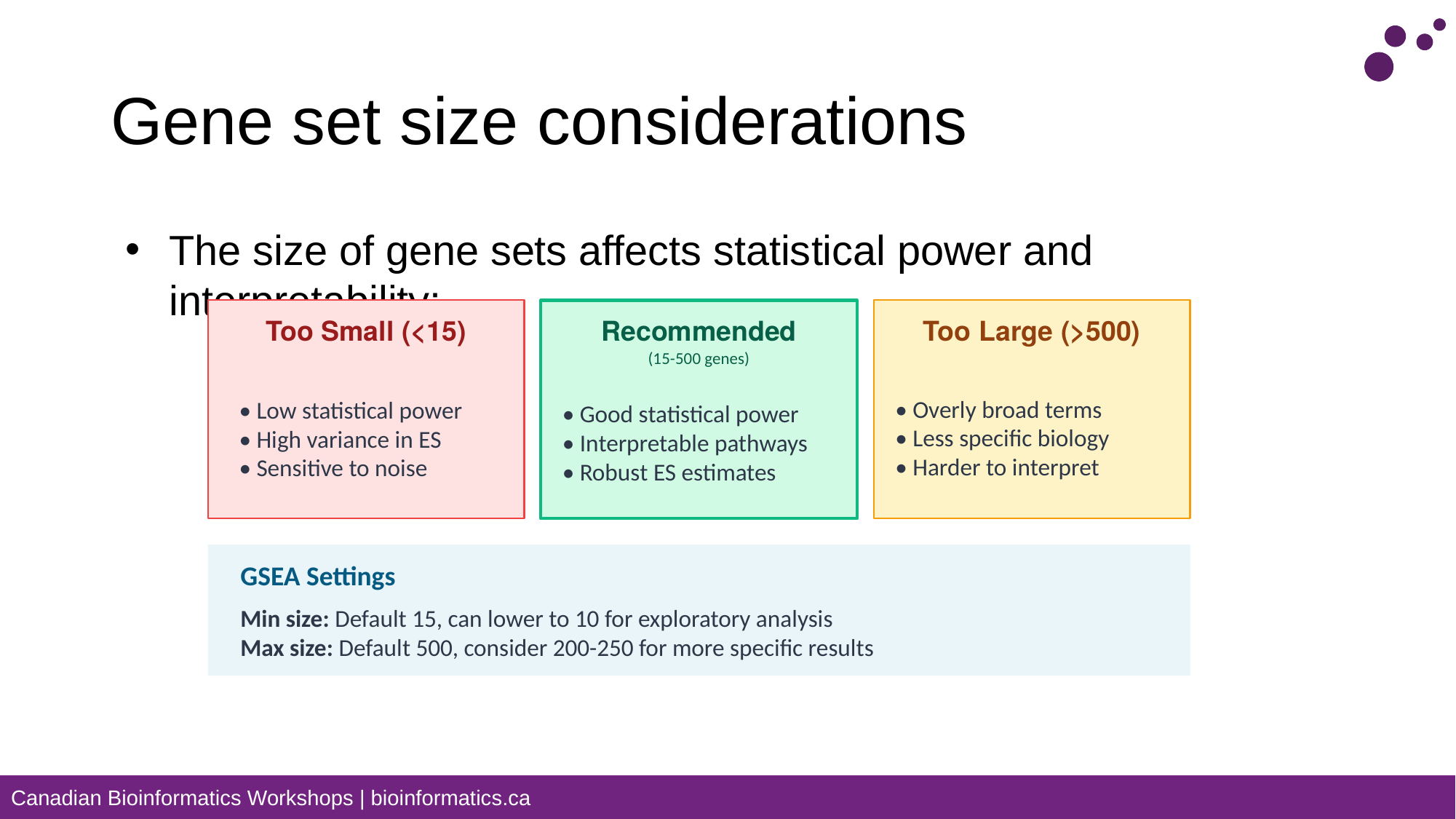

# Gene set size considerations
The size of gene sets affects statistical power and interpretability:

Too Small (<15)
Recommended
Too Large (>500)
(15-500 genes)
• Overly broad terms
• Less specific biology
• Harder to interpret
• Low statistical power
• High variance in ES
• Sensitive to noise
• Good statistical power
• Interpretable pathways
• Robust ES estimates

GSEA Settings
Min size: Default 15, can lower to 10 for exploratory analysis
Max size: Default 500, consider 200-250 for more specific results